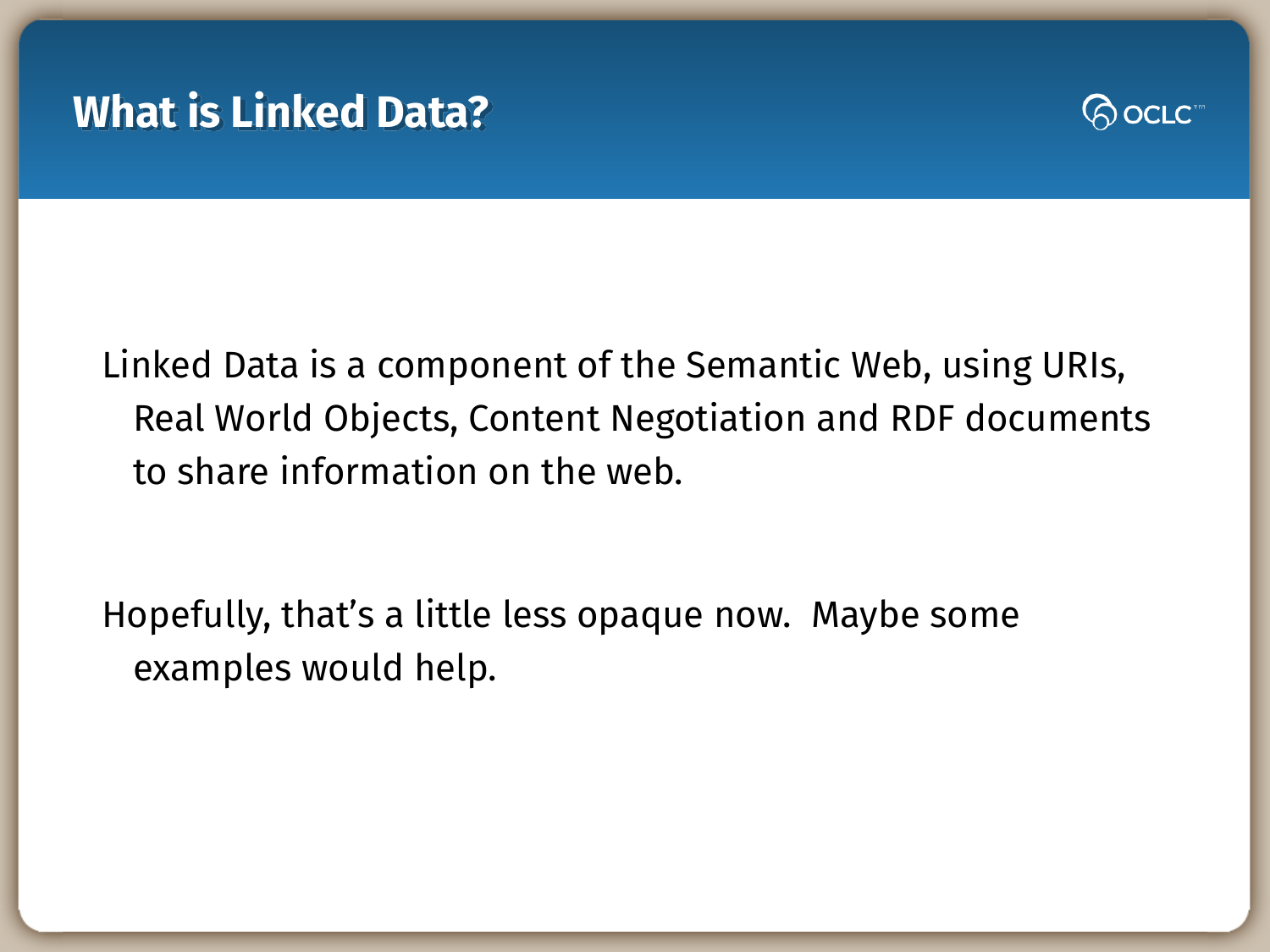

# What is Linked Data?

Linked Data is a component of the Semantic Web, using URIs, Real World Objects, Content Negotiation and RDF documents to share information on the web.

Hopefully, that’s a little less opaque now.  Maybe some examples would help.